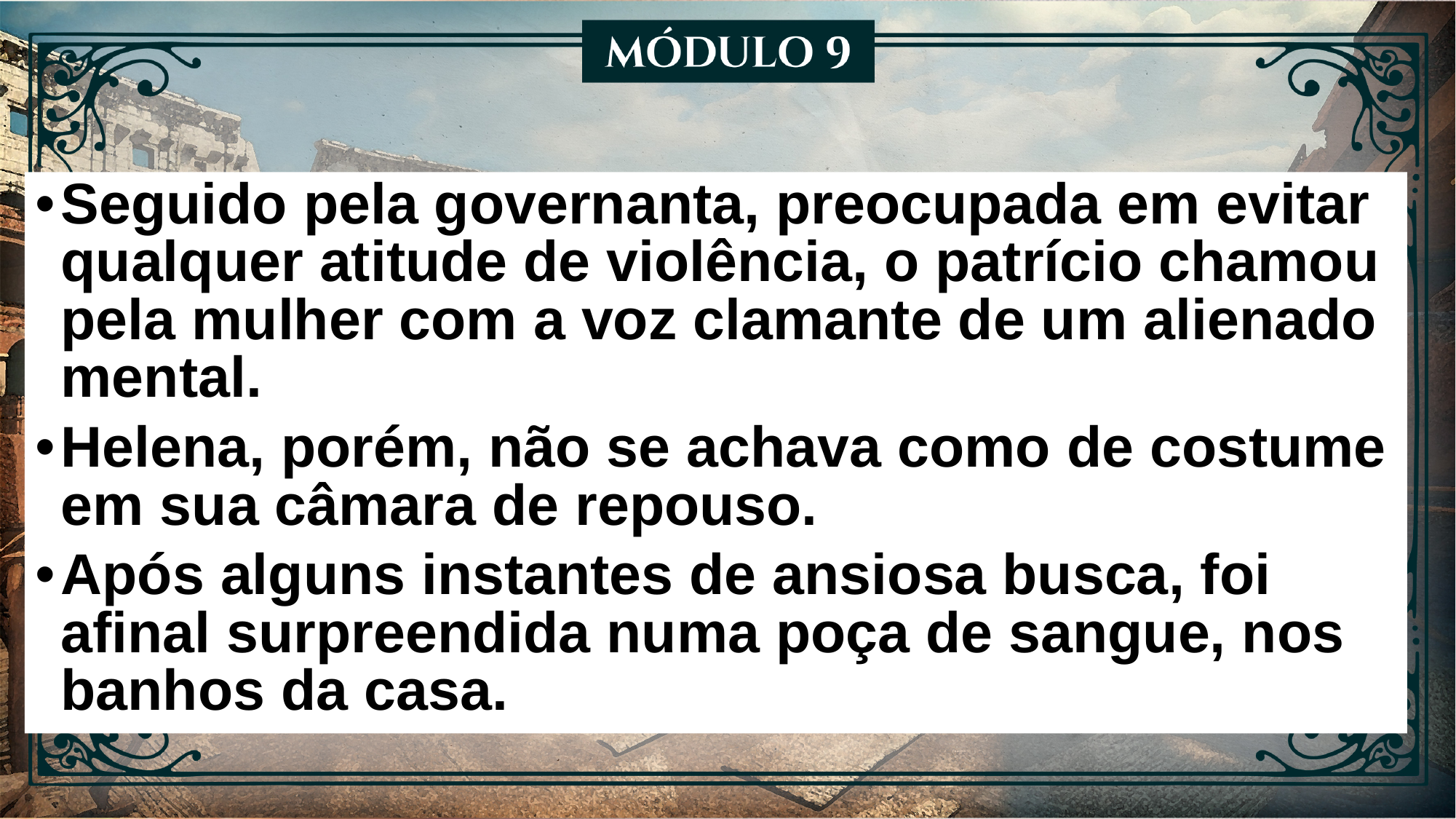

Seguido pela governanta, preocupada em evitar qualquer atitude de violência, o patrício chamou pela mulher com a voz clamante de um alienado mental.
Helena, porém, não se achava como de costume em sua câmara de repouso.
Após alguns instantes de ansiosa busca, foi afinal surpreendida numa poça de sangue, nos banhos da casa.